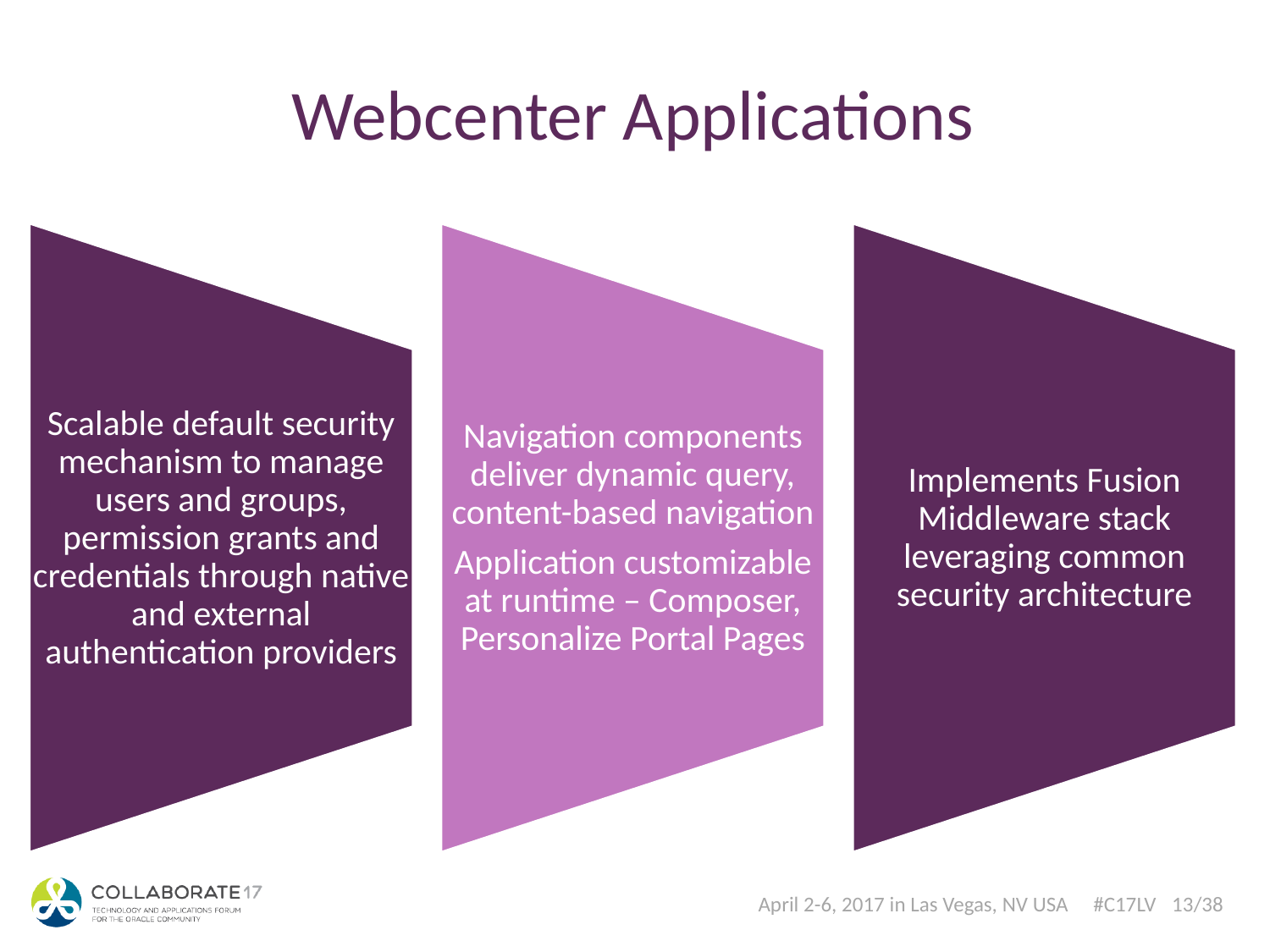

# Webcenter Applications
Scalable default security mechanism to manage users and groups, permission grants and credentials through native and external authentication providers
Navigation components deliver dynamic query, content-based navigation
Application customizable at runtime – Composer, Personalize Portal Pages
Implements Fusion Middleware stack leveraging common security architecture
13